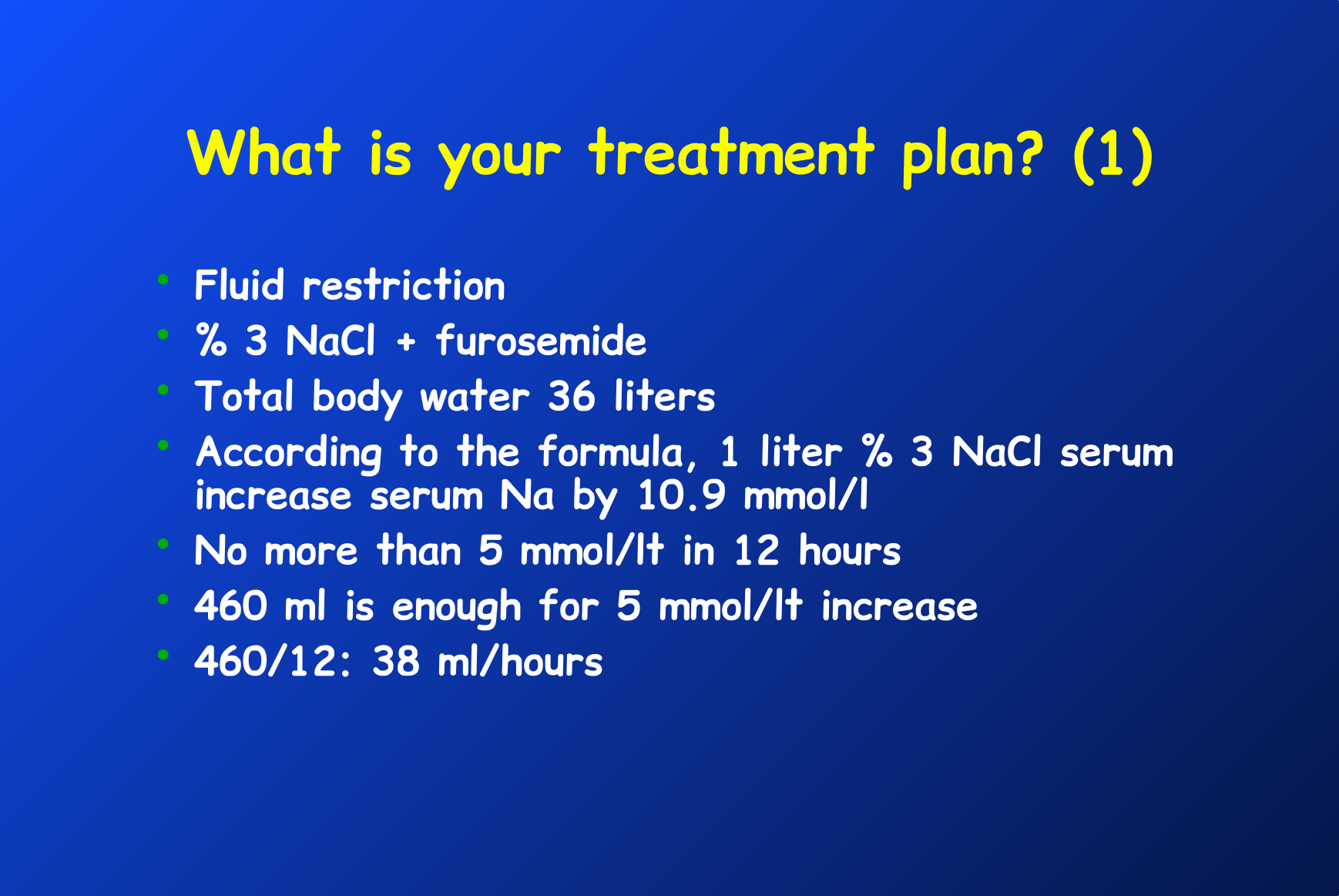

# What is your treatment plan? (1)
Fluid restriction
% 3 NaCl + furosemide
Total body water 36 liters
According to the formula, 1 liter % 3 NaCl serum increase serum Na by 10.9 mmol/l
No more than 5 mmol/lt in 12 hours
460 ml is enough for 5 mmol/lt increase
460/12: 38 ml/hours